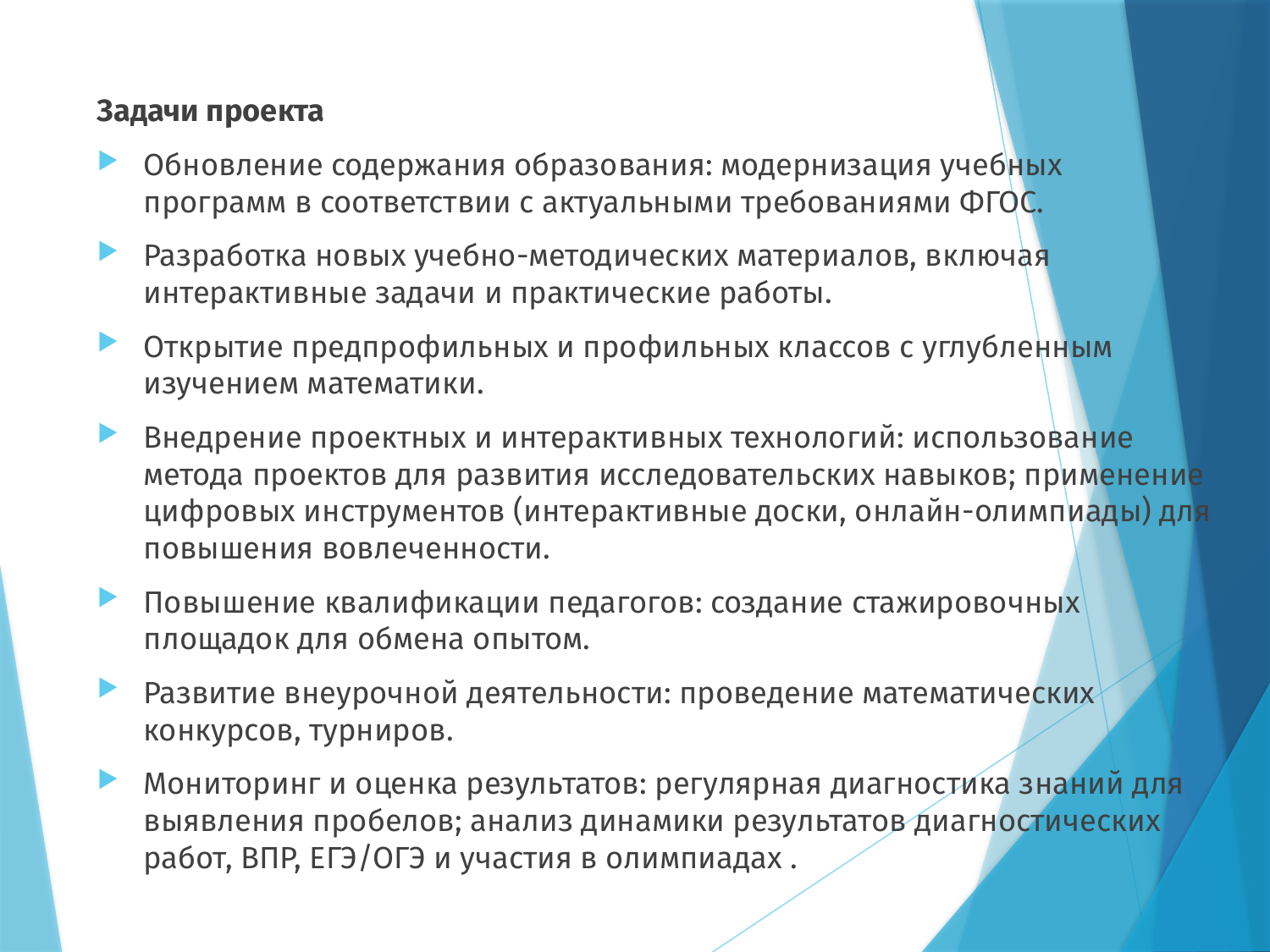

Задачи проекта
Обновление содержания образования: модернизация учебных программ в соответствии с актуальными требованиями ФГОС.
Разработка новых учебно-методических материалов, включая интерактивные задачи и практические работы.
Открытие предпрофильных и профильных классов с углубленным изучением математики.
Внедрение проектных и интерактивных технологий: использование метода проектов для развития исследовательских навыков; применение цифровых инструментов (интерактивные доски, онлайн-олимпиады) для повышения вовлеченности.
Повышение квалификации педагогов: создание стажировочных площадок для обмена опытом.
Развитие внеурочной деятельности: проведение математических конкурсов, турниров.
Мониторинг и оценка результатов: регулярная диагностика знаний для выявления пробелов; анализ динамики результатов диагностических работ, ВПР, ЕГЭ/ОГЭ и участия в олимпиадах .

#